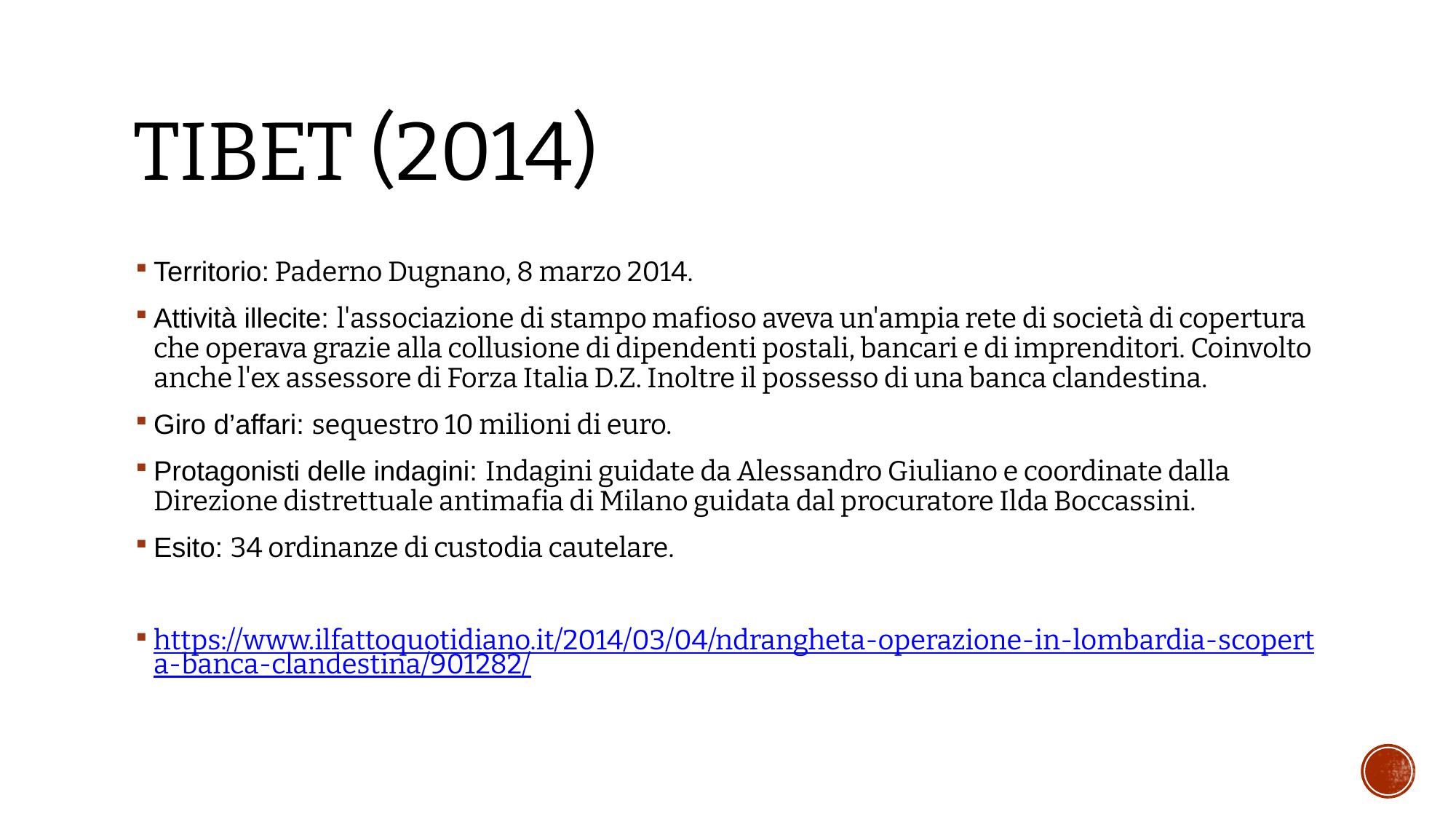

# Tibet (2014)

Territorio: Paderno Dugnano, 8 marzo 2014.
Attività illecite: l'associazione di stampo mafioso aveva un'ampia rete di società di copertura che operava grazie alla collusione di dipendenti postali, bancari e di imprenditori. Coinvolto anche l'ex assessore di Forza Italia D.Z. Inoltre il possesso di una banca clandestina.
Giro d’affari: sequestro 10 milioni di euro.
Protagonisti delle indagini: Indagini guidate da Alessandro Giuliano e coordinate dalla Direzione distrettuale antimafia di Milano guidata dal procuratore Ilda Boccassini.
Esito: 34 ordinanze di custodia cautelare.

https://www.ilfattoquotidiano.it/2014/03/04/ndrangheta-operazione-in-lombardia-scoperta-banca-clandestina/901282/